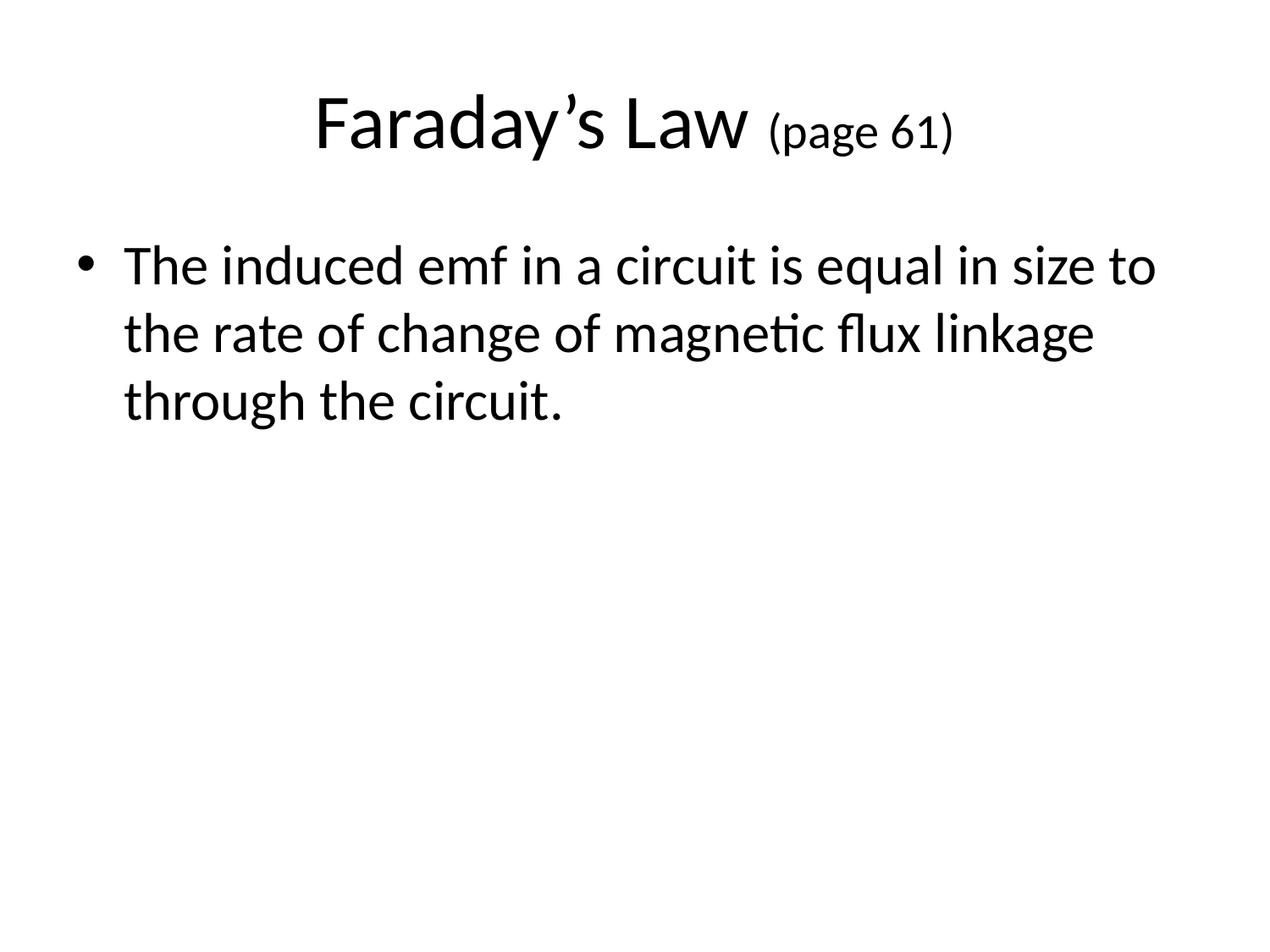

# Faraday’s Law (page 61)
The induced emf in a circuit is equal in size to the rate of change of magnetic flux linkage through the circuit.